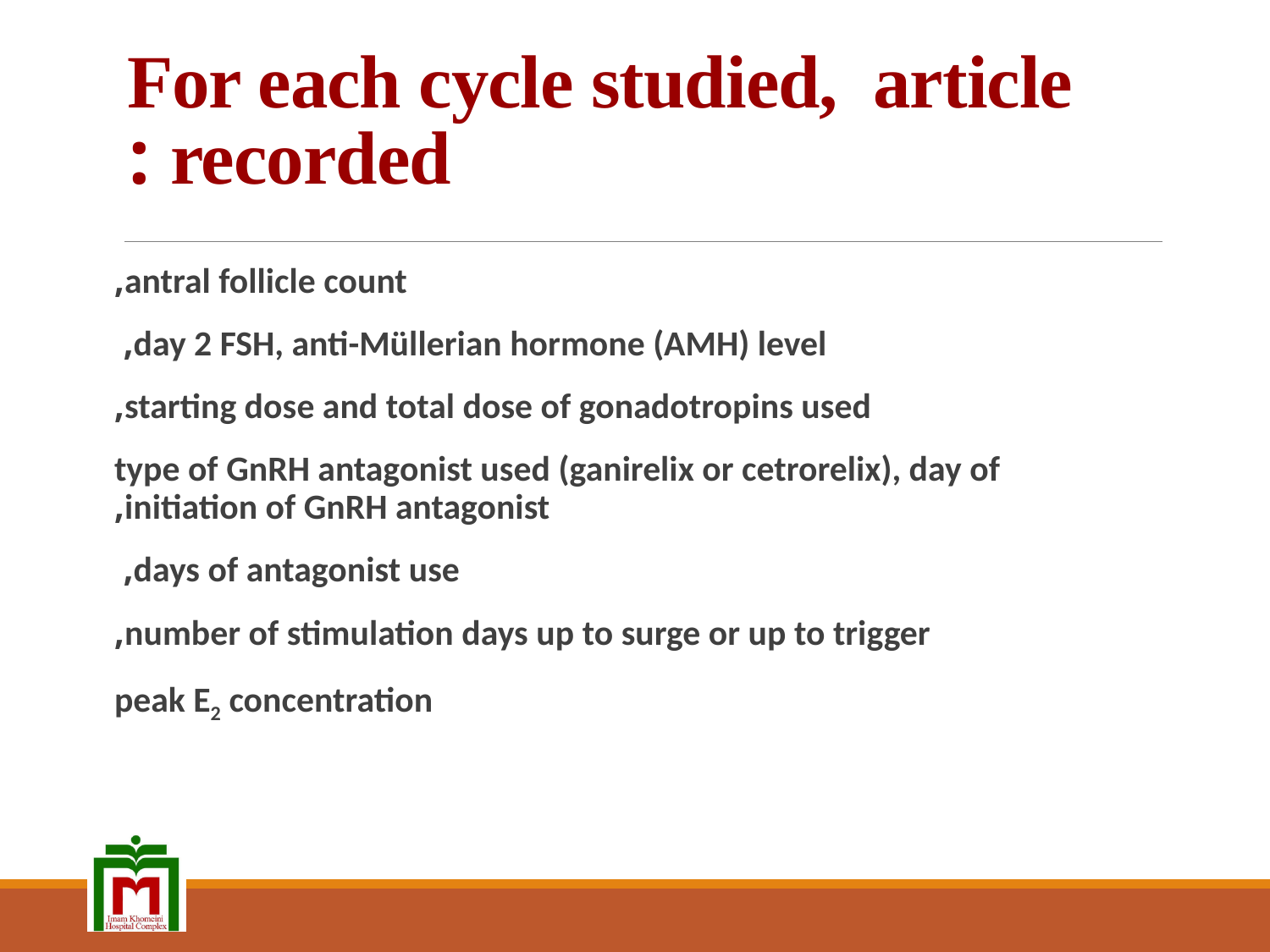

# For each cycle studied,  article recorded :
antral follicle count,
 day 2 FSH, anti-Müllerian hormone (AMH) level,
starting dose and total dose of gonadotropins used,
 type of GnRH antagonist used (ganirelix or cetrorelix), day of initiation of GnRH antagonist,
 days of antagonist use,
number of stimulation days up to surge or up to trigger,
 peak E2 concentration